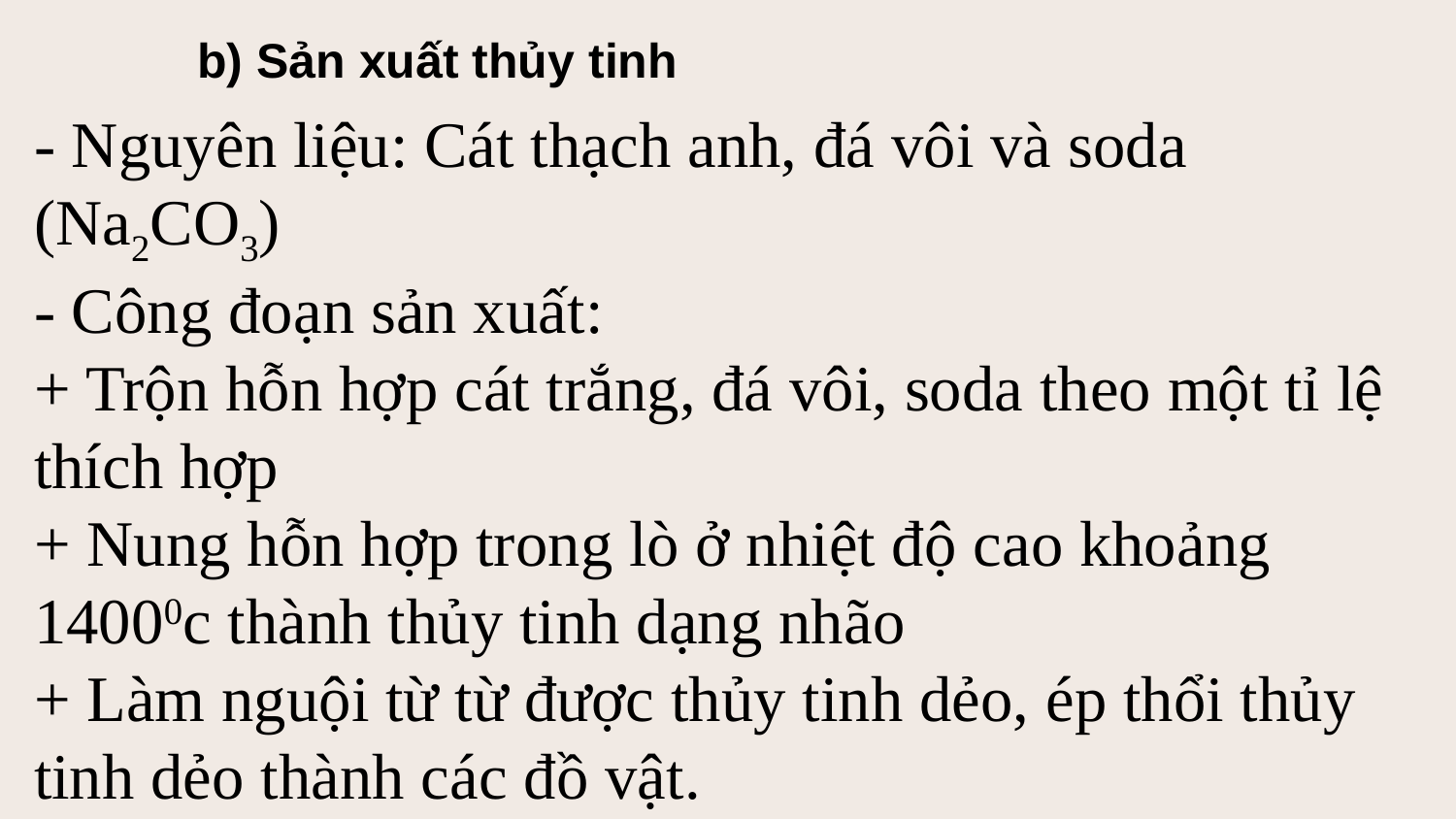

b) Sản xuất thủy tinh
- Nguyên liệu: Cát thạch anh, đá vôi và soda (Na2CO3)
- Công đoạn sản xuất:
+ Trộn hỗn hợp cát trắng, đá vôi, soda theo một tỉ lệ thích hợp
+ Nung hỗn hợp trong lò ở nhiệt độ cao khoảng 14000c thành thủy tinh dạng nhão
+ Làm nguội từ từ được thủy tinh dẻo, ép thổi thủy tinh dẻo thành các đồ vật.